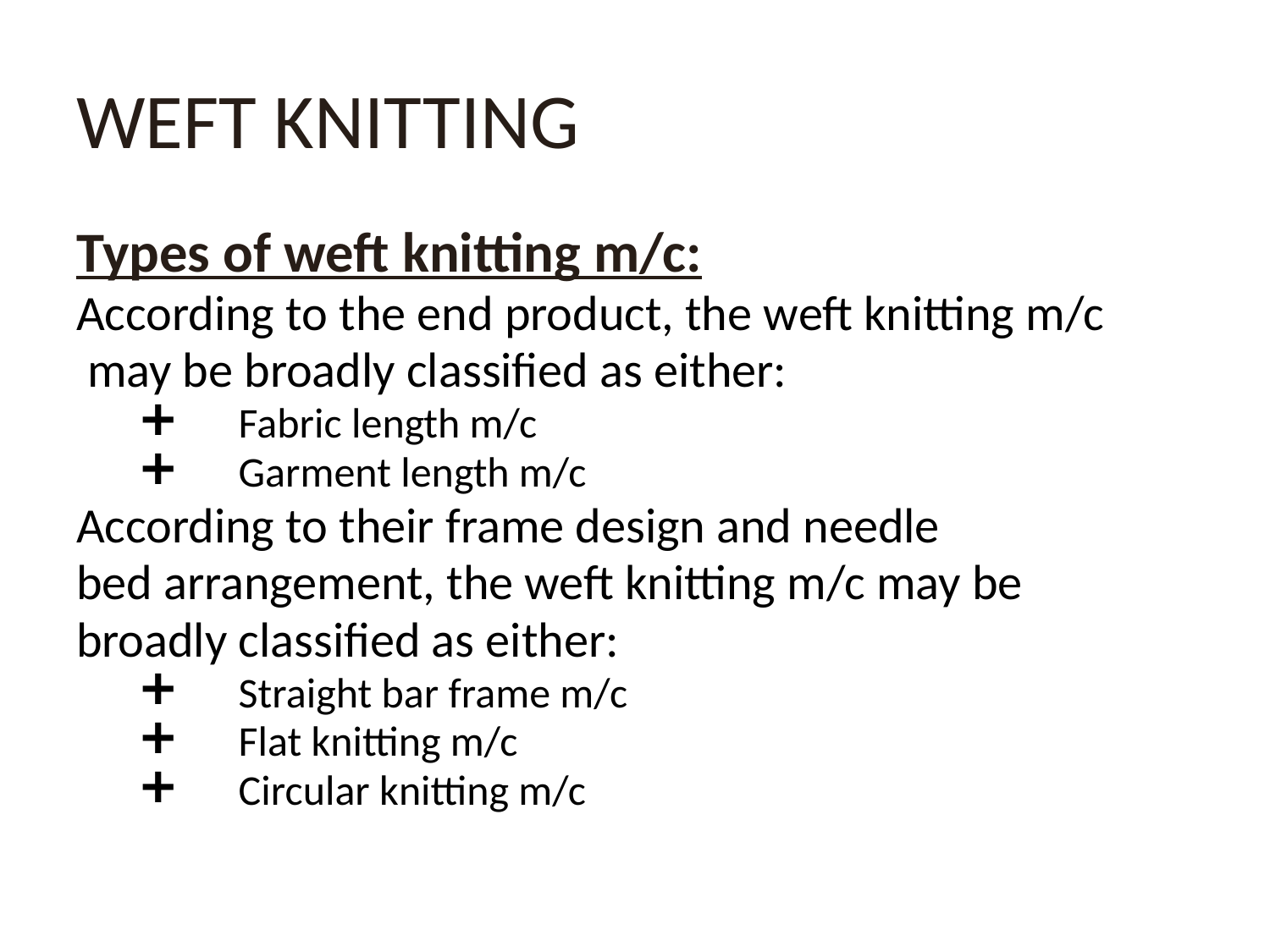

# WEFT KNITTING
Types of weft knitting m/c:
According to the end product, the weft knitting m/c
 may be broadly classified as either:
Fabric length m/c
Garment length m/c
According to their frame design and needle
bed arrangement, the weft knitting m/c may be
broadly classified as either:
Straight bar frame m/c
Flat knitting m/c
Circular knitting m/c